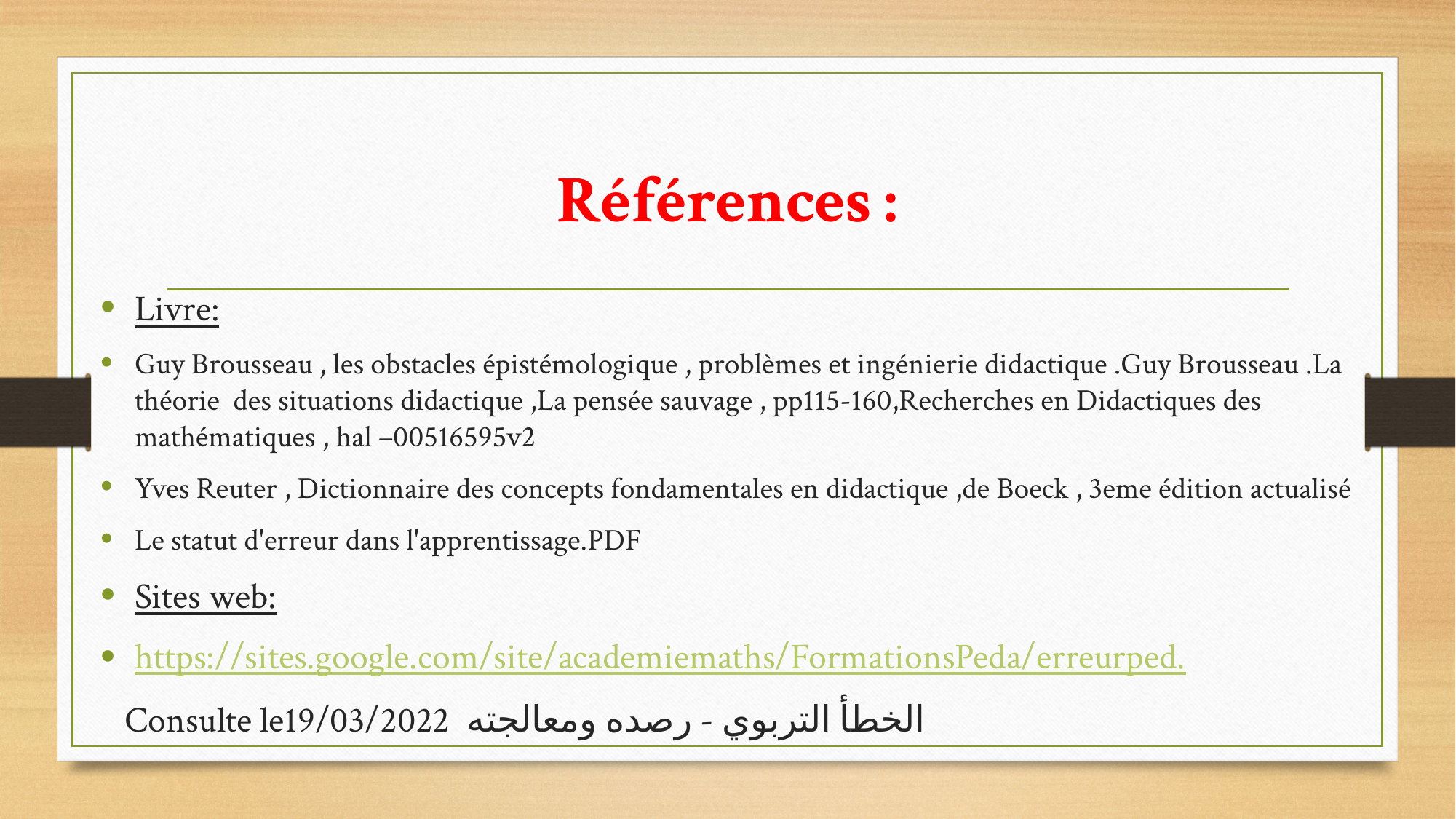

# Références :
Livre:
Guy Brousseau , les obstacles épistémologique , problèmes et ingénierie didactique .Guy Brousseau .La théorie  des situations didactique ,La pensée sauvage , pp115-160,Recherches en Didactiques des mathématiques , hal –00516595v2
Yves Reuter , Dictionnaire des concepts fondamentales en didactique ,de Boeck , 3eme édition actualisé
Le statut d'erreur dans l'apprentissage.PDF
Sites web:
https://sites.google.com/site/academiemaths/FormationsPeda/erreurped.
   Consulte le19/03/2022  الخطأ التربوي - رصده ومعالجته